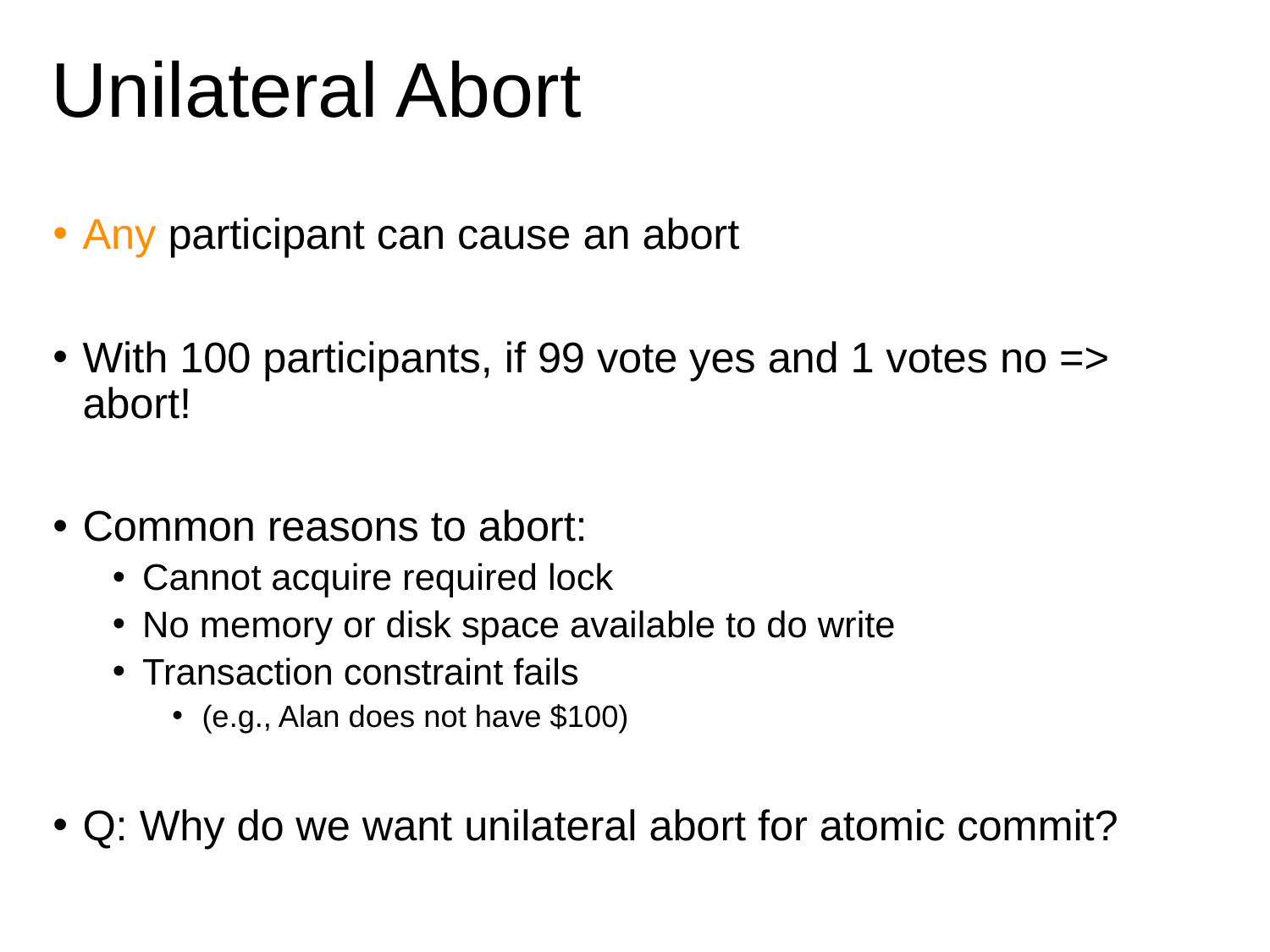

# Unilateral Abort
Any participant can cause an abort

With 100 participants, if 99 vote yes and 1 votes no => abort!

Common reasons to abort:
Cannot acquire required lock
No memory or disk space available to do write
Transaction constraint fails
(e.g., Alan does not have $100)

Q: Why do we want unilateral abort for atomic commit?